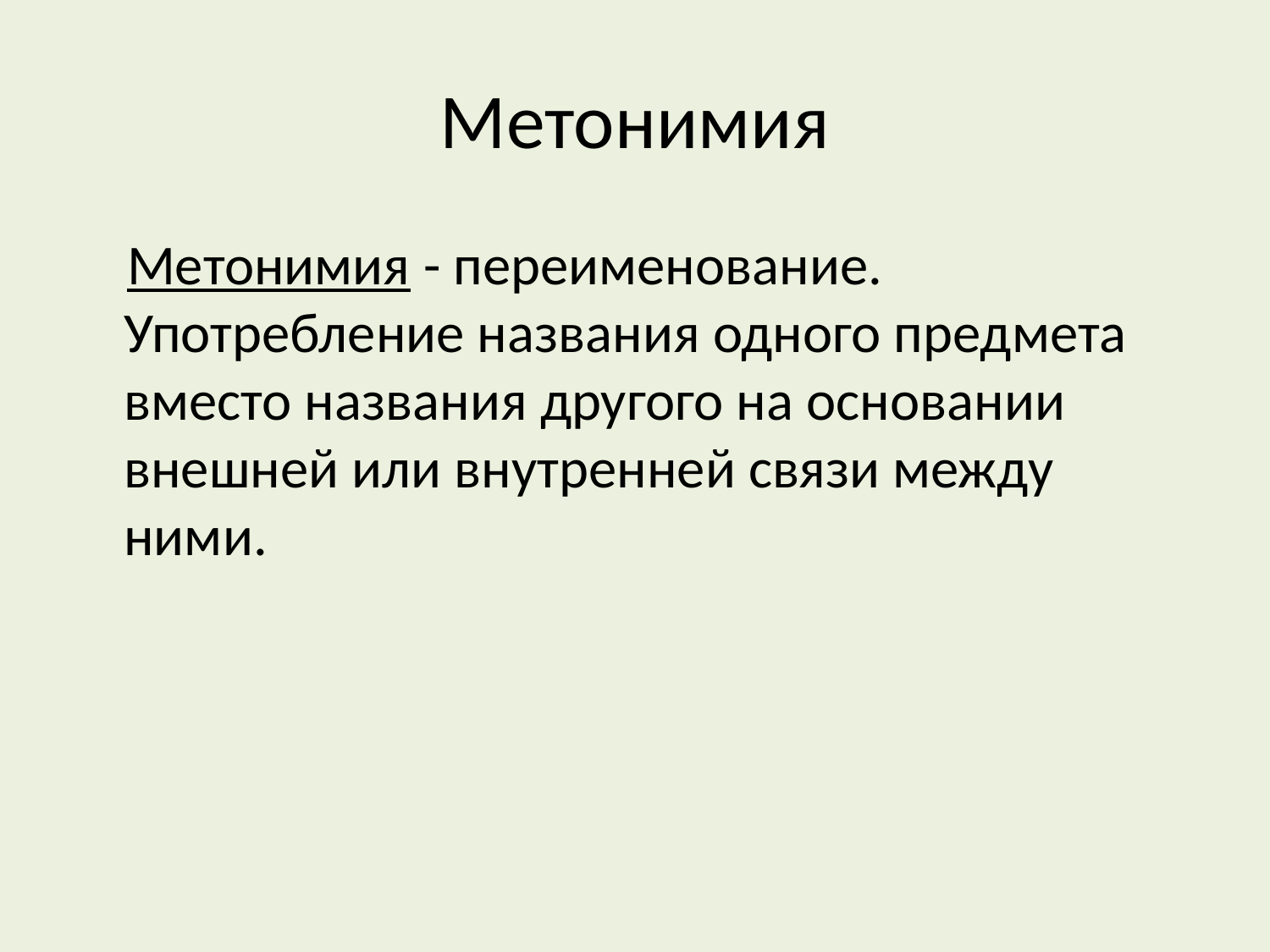

# Метонимия
    Метонимия - переименование. Употребление названия одного предмета вместо названия другого на основании внешней или внутренней связи между ними.